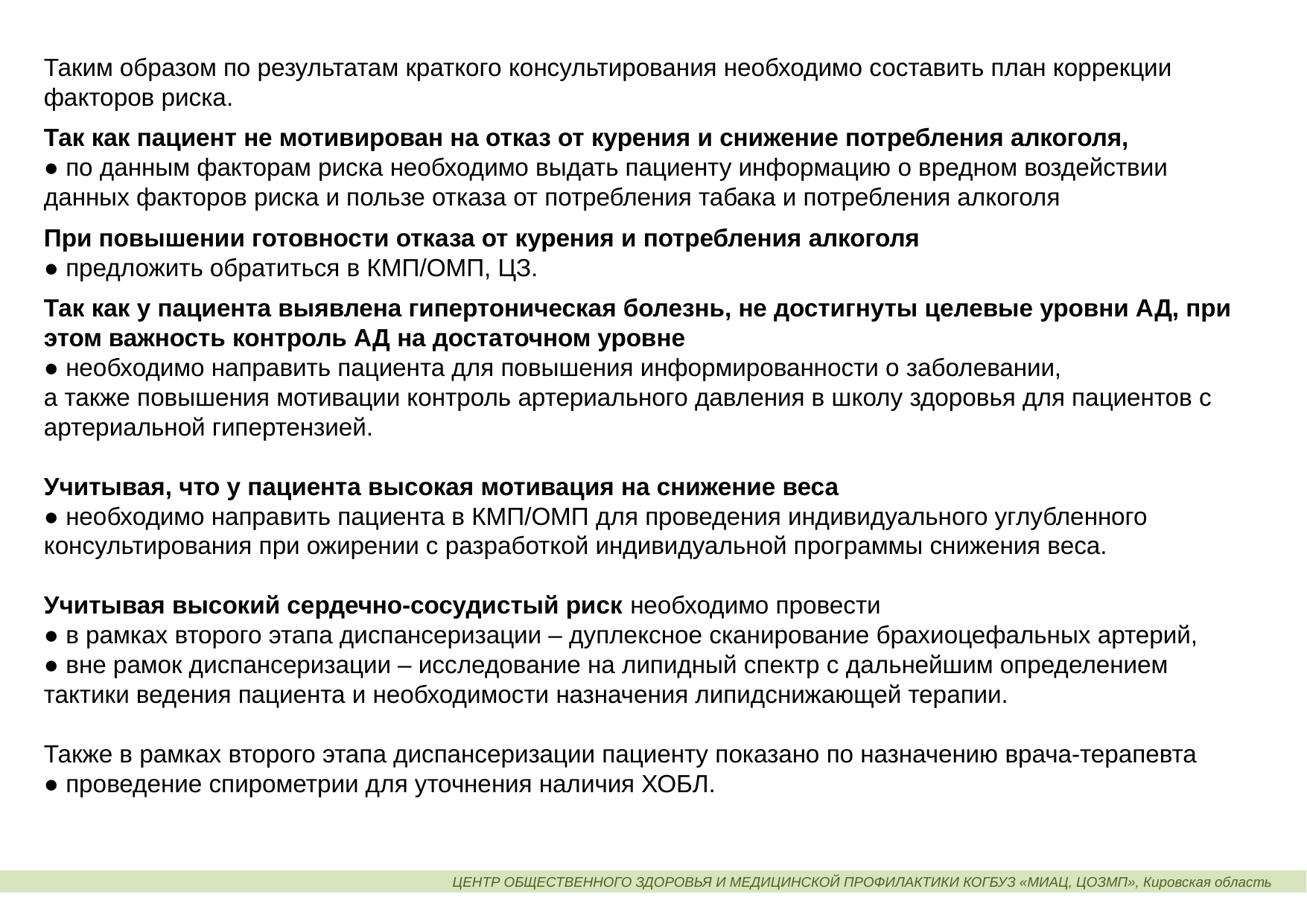

Таким образом по результатам краткого консультирования необходимо составить план коррекции факторов риска.
Так как пациент не мотивирован на отказ от курения и снижение потребления алкоголя,
● по данным факторам риска необходимо выдать пациенту информацию о вредном воздействии данных факторов риска и пользе отказа от потребления табака и потребления алкоголя
При повышении готовности отказа от курения и потребления алкоголя
● предложить обратиться в КМП/ОМП, ЦЗ.
Так как у пациента выявлена гипертоническая болезнь, не достигнуты целевые уровни АД, при этом важность контроль АД на достаточном уровне
● необходимо направить пациента для повышения информированности о заболевании,
а также повышения мотивации контроль артериального давления в школу здоровья для пациентов с артериальной гипертензией.

Учитывая, что у пациента высокая мотивация на снижение веса
● необходимо направить пациента в КМП/ОМП для проведения индивидуального углубленного консультирования при ожирении с разработкой индивидуальной программы снижения веса.

Учитывая высокий сердечно-сосудистый риск необходимо провести
● в рамках второго этапа диспансеризации – дуплексное сканирование брахиоцефальных артерий,
● вне рамок диспансеризации – исследование на липидный спектр с дальнейшим определением тактики ведения пациента и необходимости назначения липидснижающей терапии.

Также в рамках второго этапа диспансеризации пациенту показано по назначению врача-терапевта
● проведение спирометрии для уточнения наличия ХОБЛ.

ЦЕНТР ОБЩЕСТВЕННОГО ЗДОРОВЬЯ И МЕДИЦИНСКОЙ ПРОФИЛАКТИКИ КОГБУЗ «МИАЦ, ЦОЗМП», Кировская область